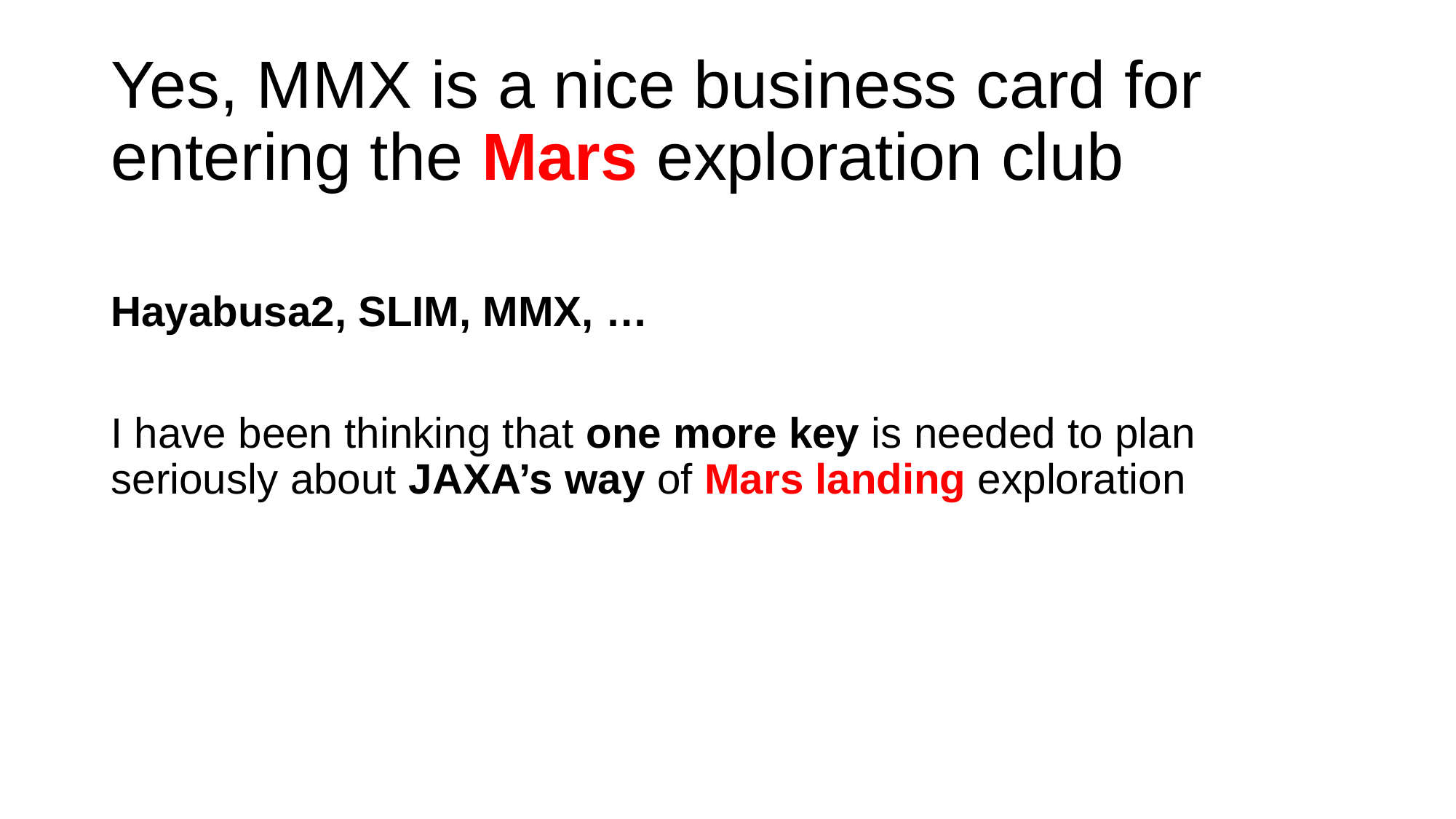

# Yes, MMX is a nice business card for entering the Mars exploration club

Hayabusa2, SLIM, MMX, …

I have been thinking that one more key is needed to plan seriously about JAXA’s way of Mars landing exploration